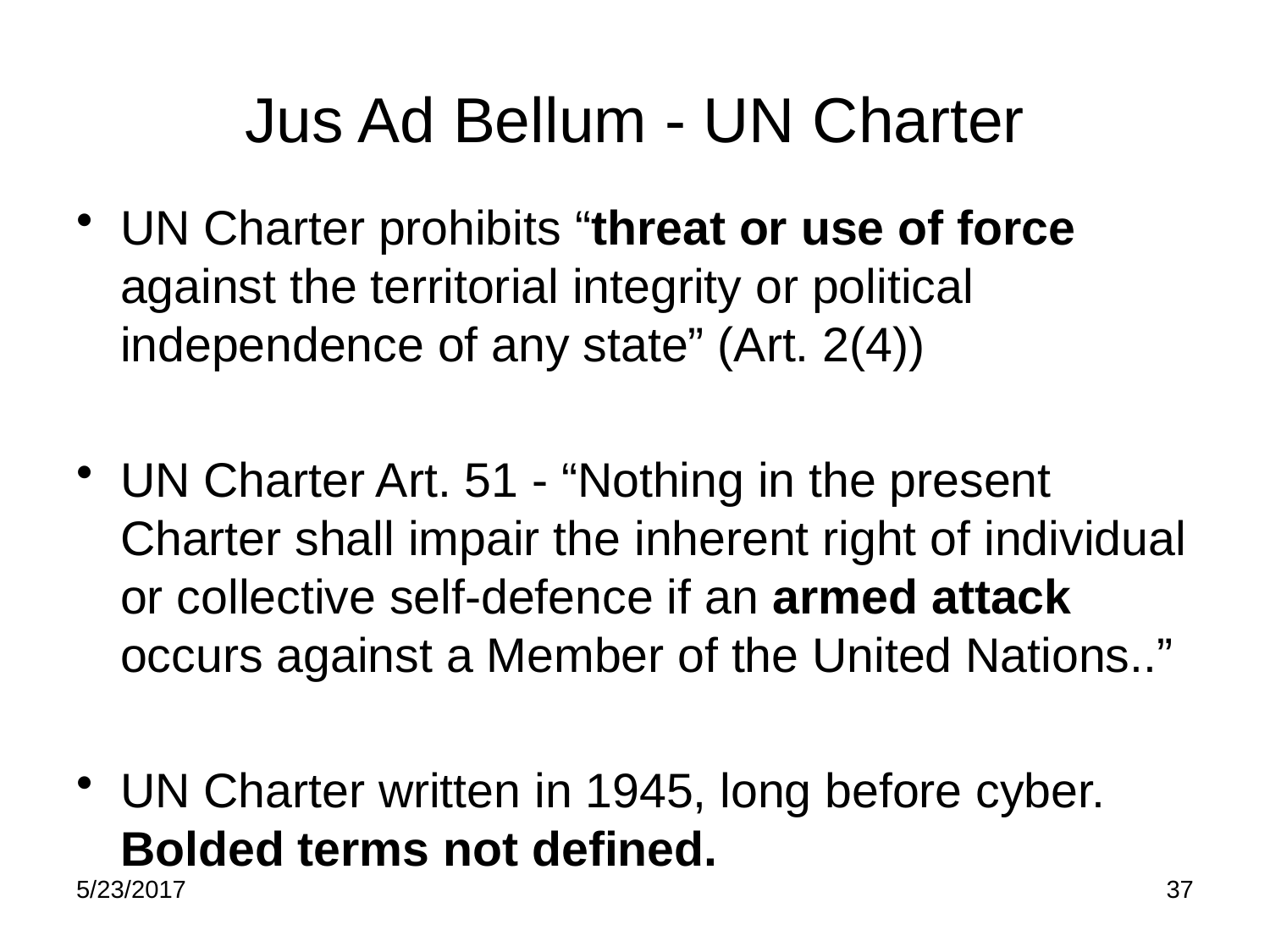

# Jus Ad Bellum - UN Charter
UN Charter prohibits “threat or use of force against the territorial integrity or political independence of any state” (Art. 2(4))

UN Charter Art. 51 - “Nothing in the present Charter shall impair the inherent right of individual or collective self-defence if an armed attack occurs against a Member of the United Nations..”

UN Charter written in 1945, long before cyber.  Bolded terms not defined.
5/23/2017
37